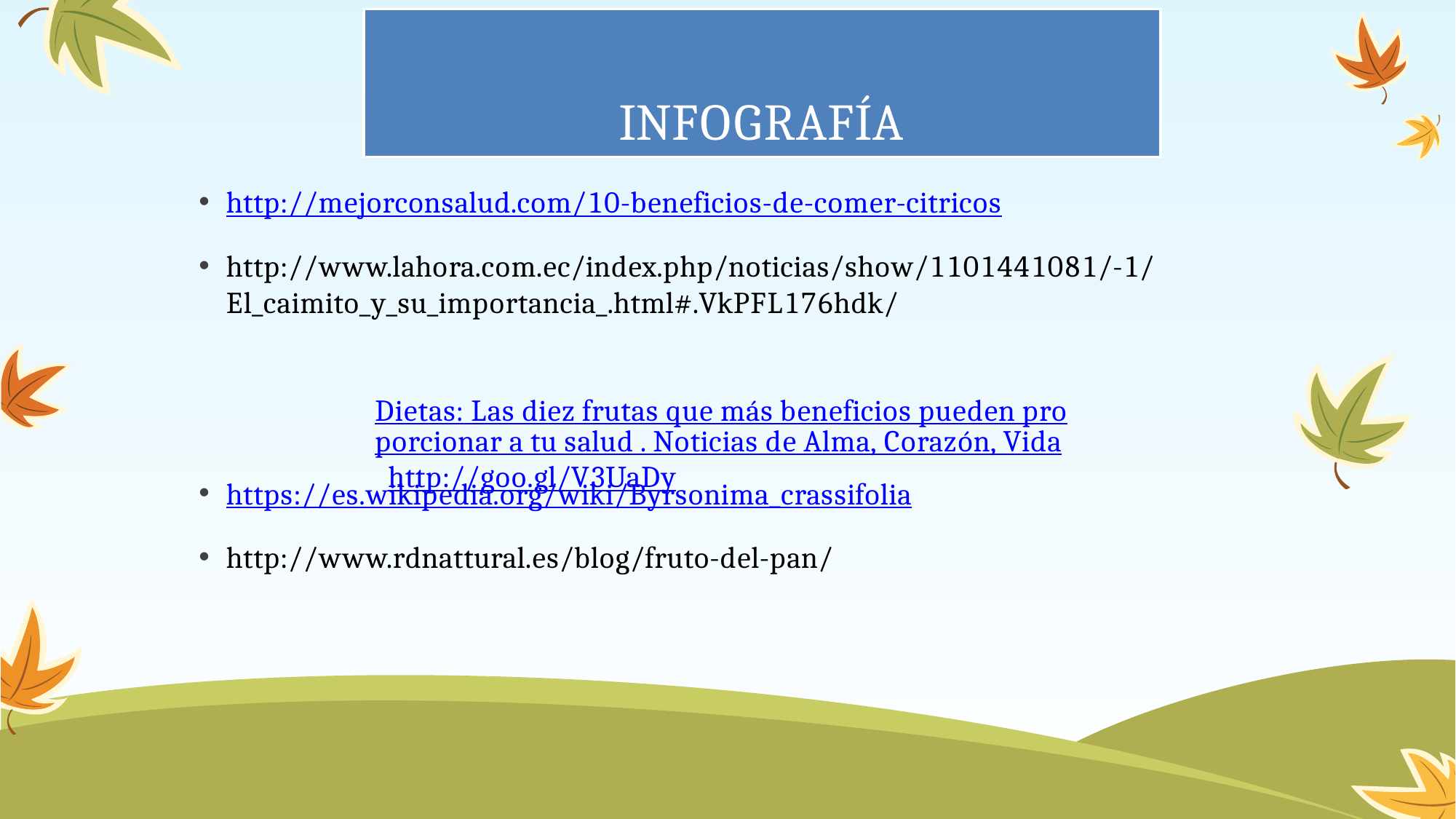

# INFOGRAFÍA
http://mejorconsalud.com/10-beneficios-de-comer-citricos
http://www.lahora.com.ec/index.php/noticias/show/1101441081/-1/El_caimito_y_su_importancia_.html#.VkPFL176hdk/

https://es.wikipedia.org/wiki/Byrsonima_crassifolia
http://www.rdnattural.es/blog/fruto-del-pan/

 Dietas: Las diez frutas que más beneficios pueden proporcionar a tu salud . Noticias de Alma, Corazón, Vida  http://goo.gl/V3UaDy